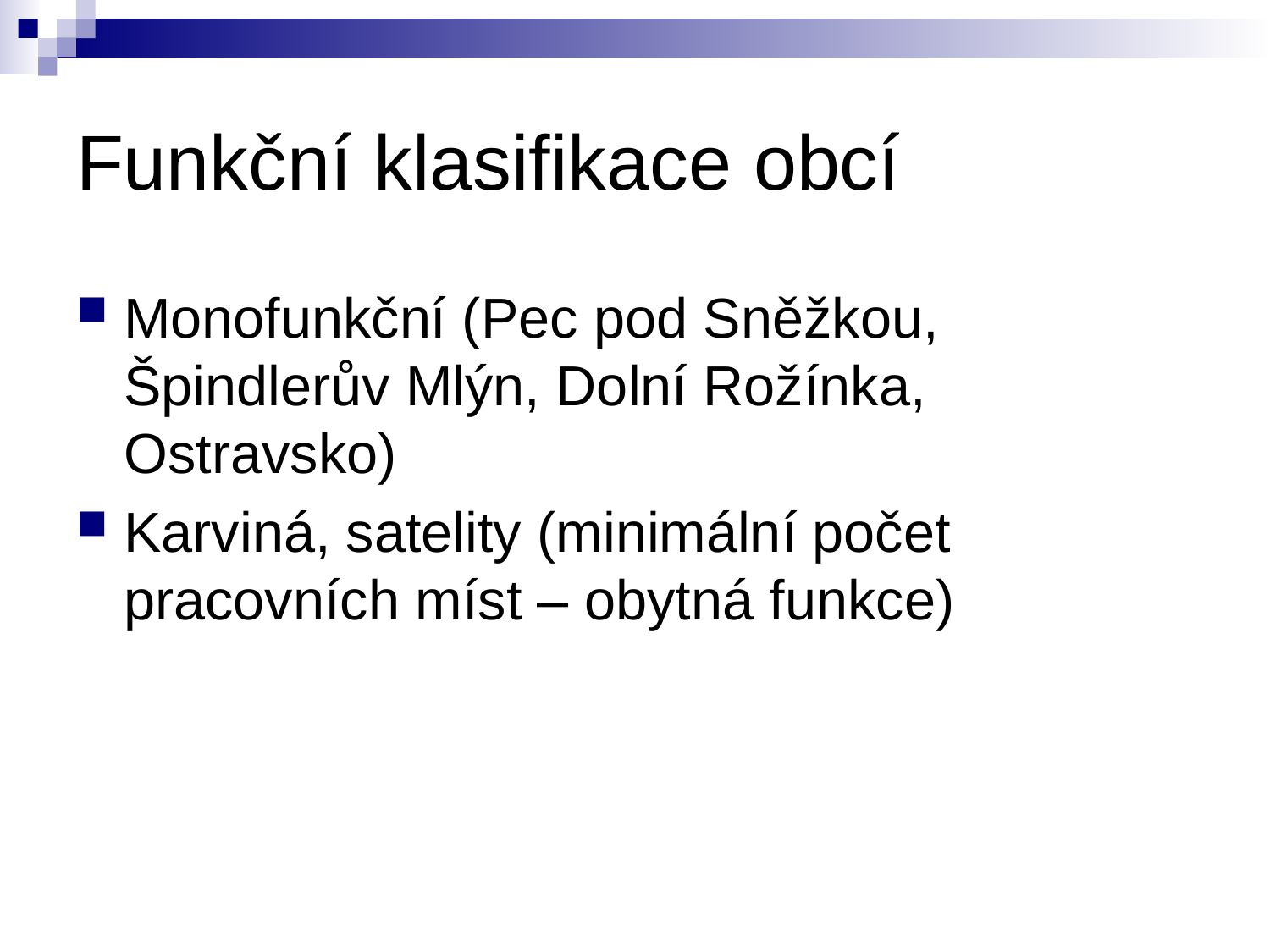

# Funkční klasifikace obcí
Monofunkční (Pec pod Sněžkou, Špindlerův Mlýn, Dolní Rožínka, Ostravsko)
Karviná, satelity (minimální počet pracovních míst – obytná funkce)